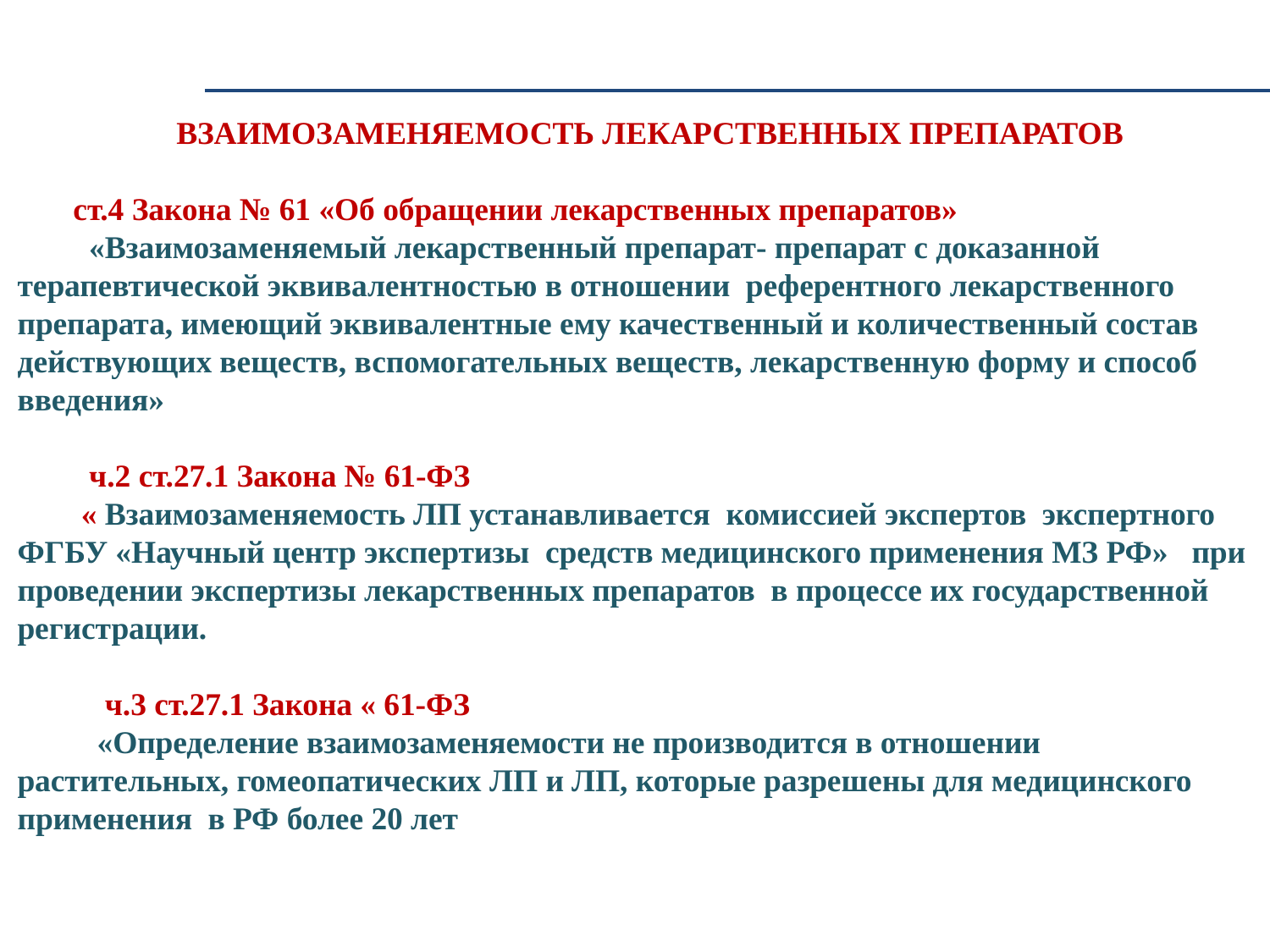

ВЗАИМОЗАМЕНЯЕМОСТЬ ЛЕКАРСТВЕННЫХ ПРЕПАРАТОВ

       ст.4 Закона № 61 «Об обращении лекарственных препаратов»
         «Взаимозаменяемый лекарственный препарат- препарат с доказанной терапевтической эквивалентностью в отношении  референтного лекарственного препарата, имеющий эквивалентные ему качественный и количественный состав действующих веществ, вспомогательных веществ, лекарственную форму и способ введения»

         ч.2 ст.27.1 Закона № 61-ФЗ
        « Взаимозаменяемость ЛП устанавливается  комиссией экспертов  экспертного  ФГБУ «Научный центр экспертизы  средств медицинского применения МЗ РФ»   при проведении экспертизы лекарственных препаратов  в процессе их государственной регистрации.

           ч.3 ст.27.1 Закона « 61-ФЗ
          «Определение взаимозаменяемости не производится в отношении растительных, гомеопатических ЛП и ЛП, которые разрешены для медицинского применения  в РФ более 20 лет